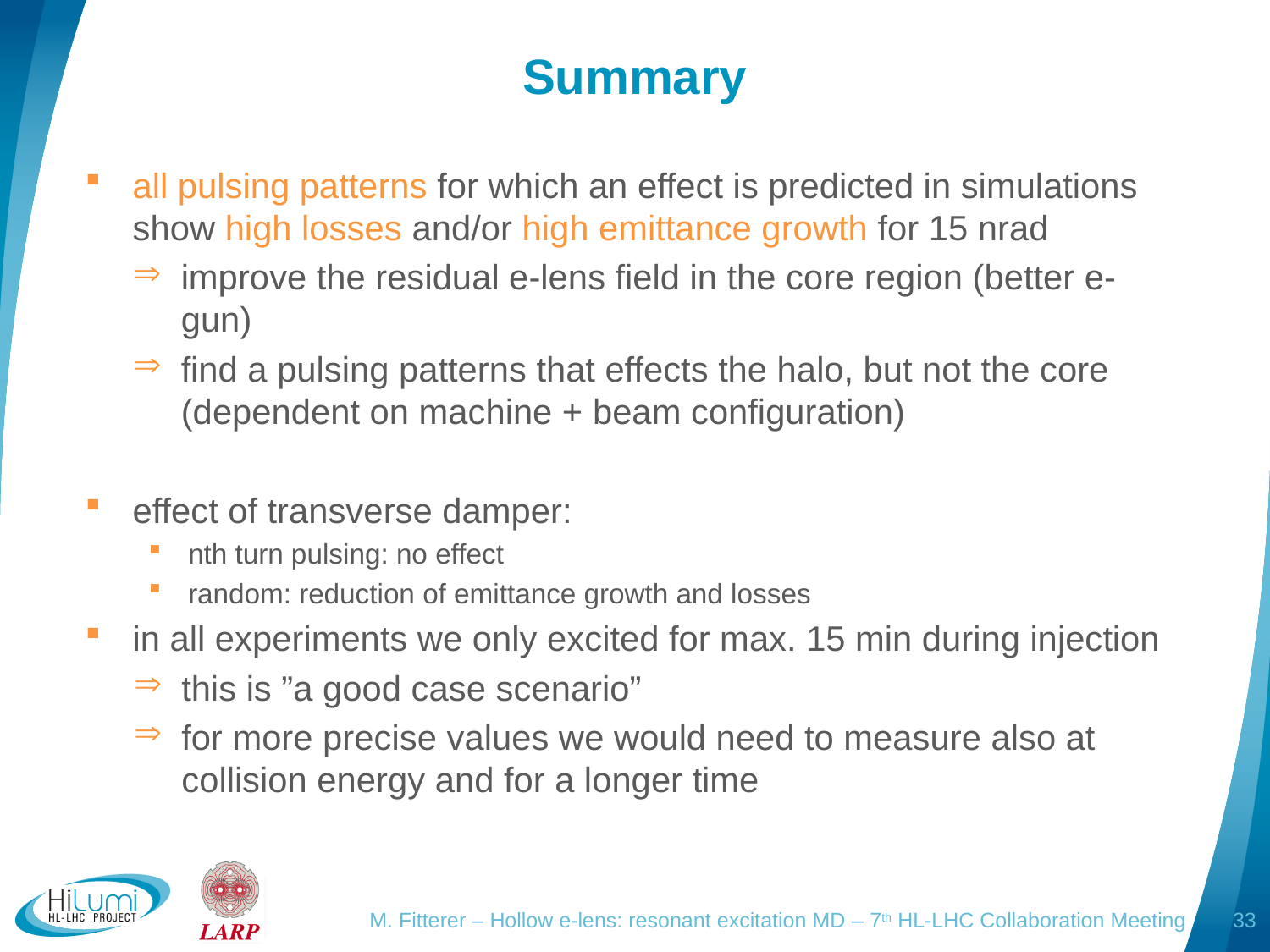

# Summary
all pulsing patterns for which an effect is predicted in simulations show high losses and/or high emittance growth for 15 nrad
improve the residual e-lens field in the core region (better e-gun)
find a pulsing patterns that effects the halo, but not the core (dependent on machine + beam configuration)

effect of transverse damper:
nth turn pulsing: no effect
random: reduction of emittance growth and losses
in all experiments we only excited for max. 15 min during injection
this is ”a good case scenario”
for more precise values we would need to measure also at collision energy and for a longer time

M. Fitterer – Hollow e-lens: resonant excitation MD – 7th HL-LHC Collaboration Meeting
33